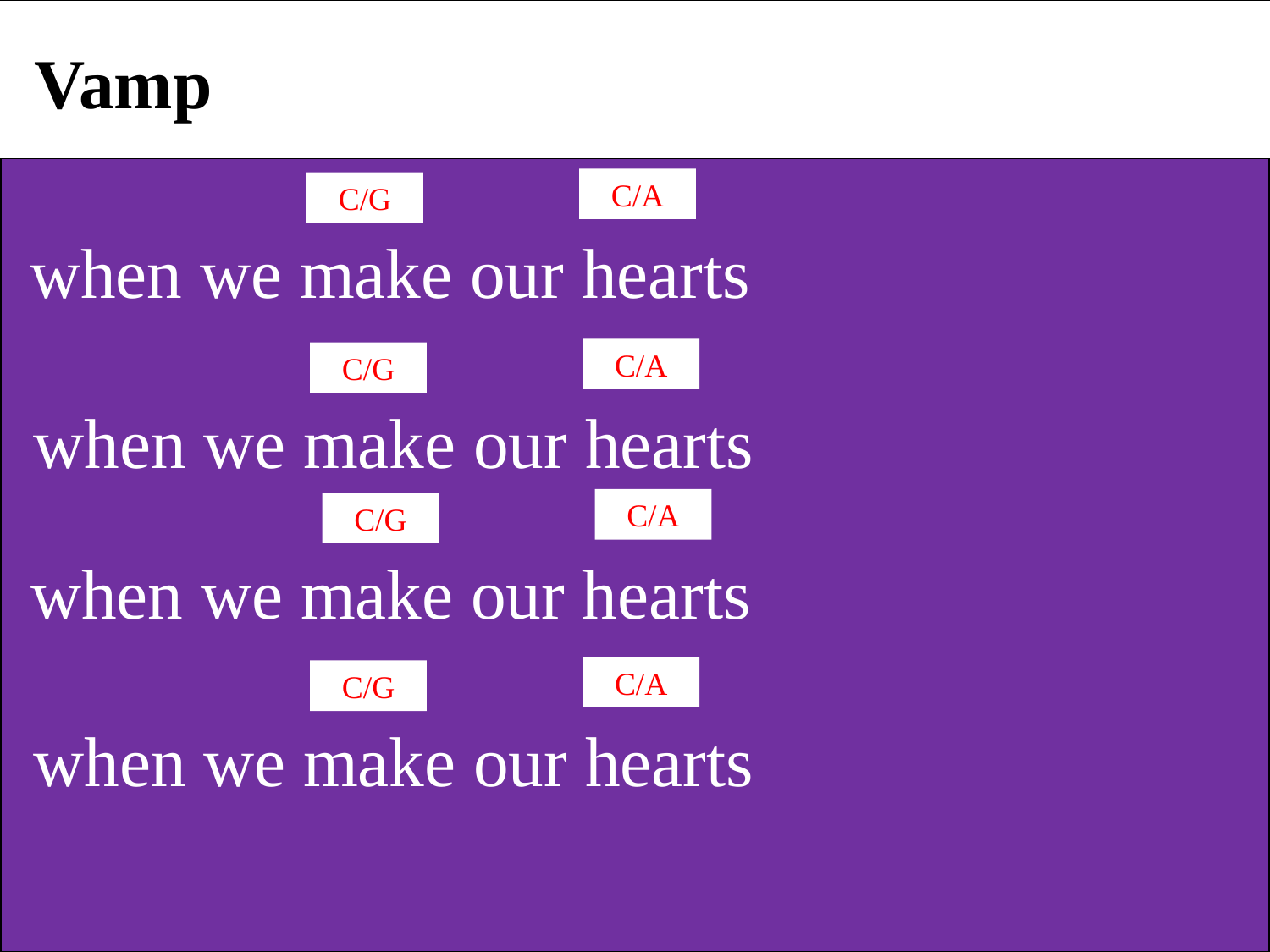

Vamp

C/A
C/G
 when we make our hearts
C/A
C/G
 when we make our hearts
C/A
C/G
 when we make our hearts
C/A
C/G
 when we make our hearts